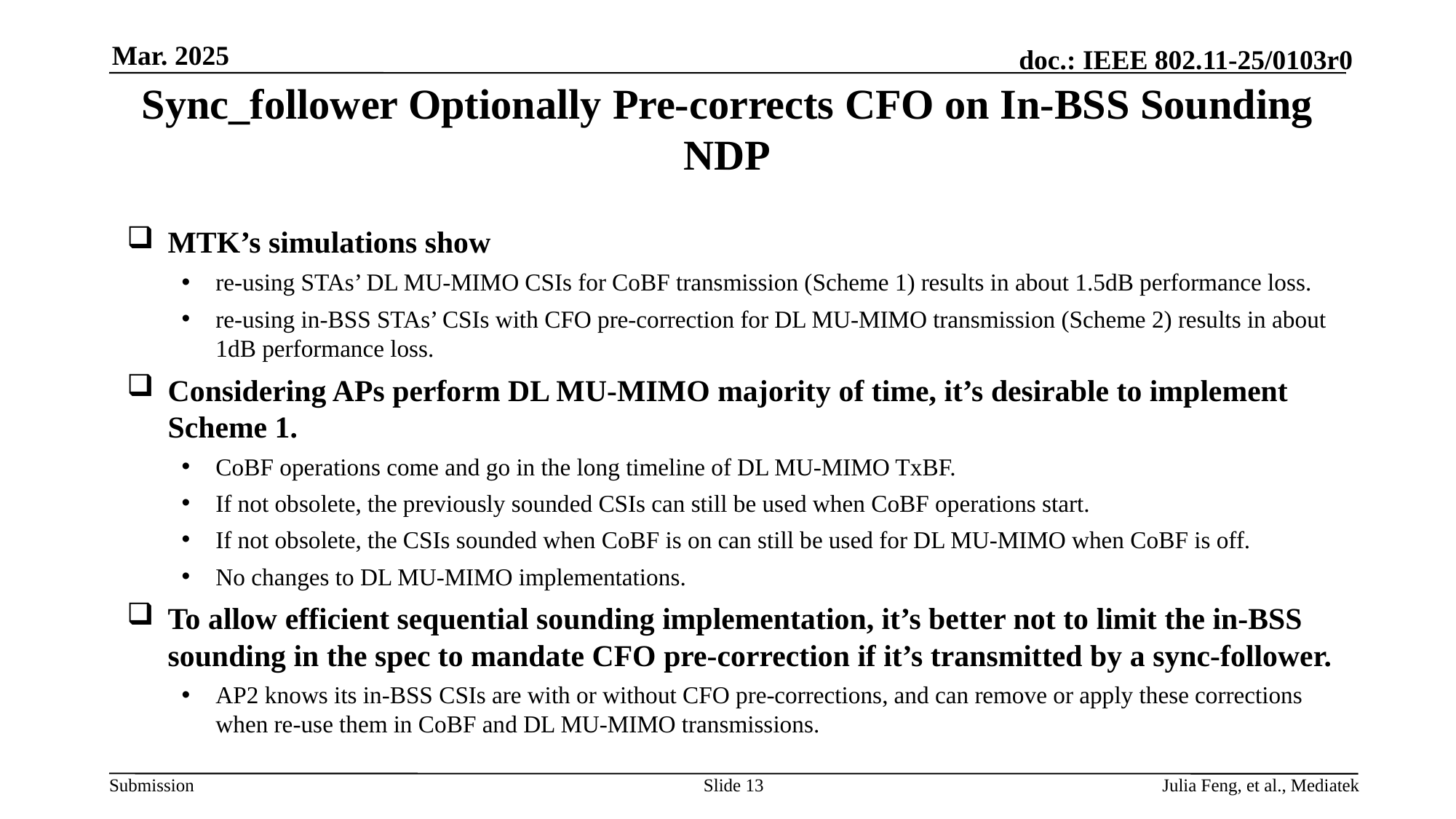

Mar. 2025
# Sync_follower Optionally Pre-corrects CFO on In-BSS Sounding NDP
MTK’s simulations show
re-using STAs’ DL MU-MIMO CSIs for CoBF transmission (Scheme 1) results in about 1.5dB performance loss.
re-using in-BSS STAs’ CSIs with CFO pre-correction for DL MU-MIMO transmission (Scheme 2) results in about 1dB performance loss.
Considering APs perform DL MU-MIMO majority of time, it’s desirable to implement Scheme 1.
CoBF operations come and go in the long timeline of DL MU-MIMO TxBF.
If not obsolete, the previously sounded CSIs can still be used when CoBF operations start.
If not obsolete, the CSIs sounded when CoBF is on can still be used for DL MU-MIMO when CoBF is off.
No changes to DL MU-MIMO implementations.
To allow efficient sequential sounding implementation, it’s better not to limit the in-BSS sounding in the spec to mandate CFO pre-correction if it’s transmitted by a sync-follower.
AP2 knows its in-BSS CSIs are with or without CFO pre-corrections, and can remove or apply these corrections when re-use them in CoBF and DL MU-MIMO transmissions.

Slide 13
Julia Feng, et al., Mediatek